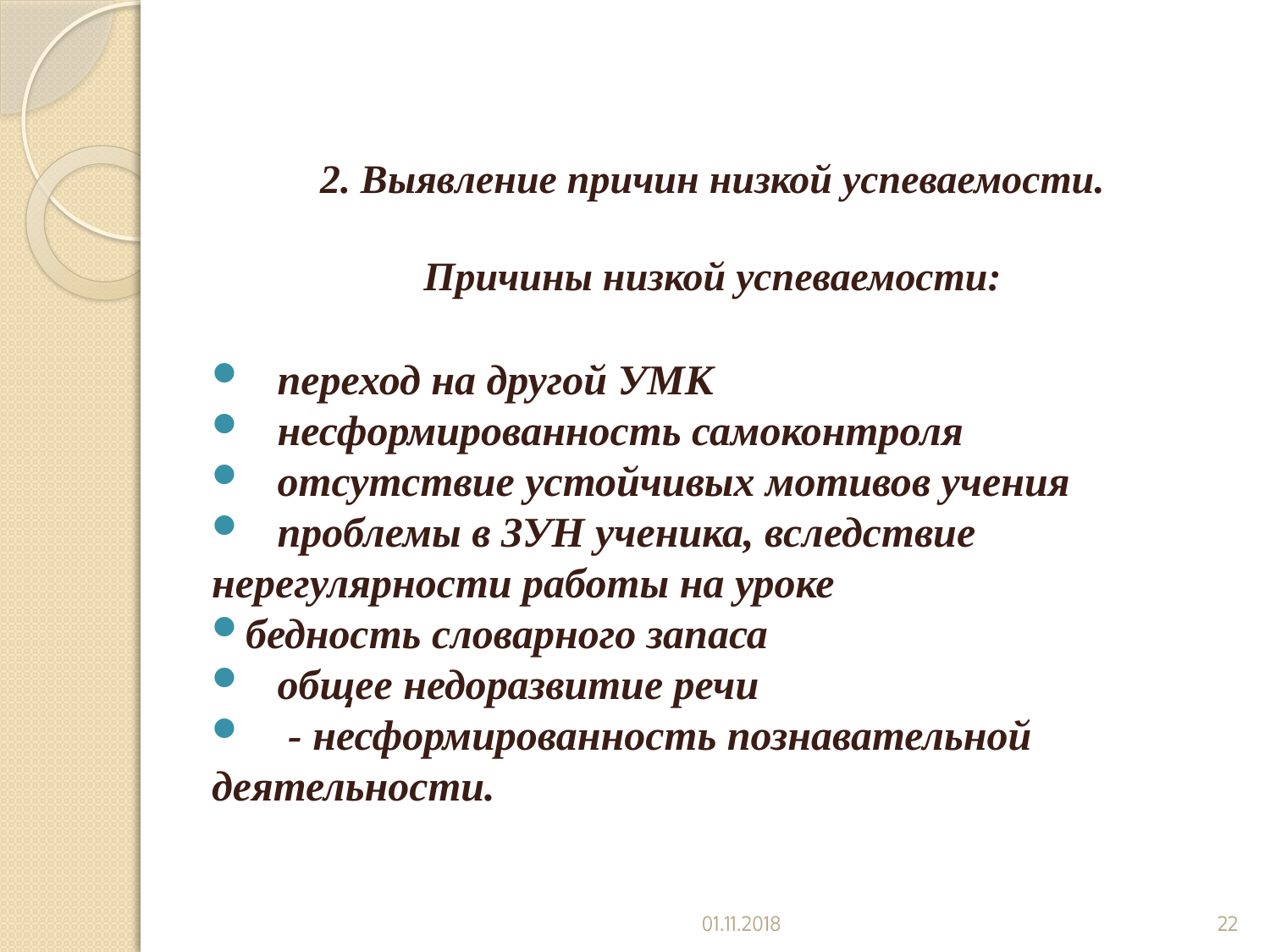

# 2. Выявление причин низкой успеваемости. Причины низкой успеваемости:
   переход на другой УМК
   несформированность самоконтроля
   отсутствие устойчивых мотивов учения
   проблемы в ЗУН ученика, вследствие   нерегулярности работы на уроке
бедность словарного запаса
   общее недоразвитие речи
    - несформированность познавательной деятельности.

01.11.2018

22